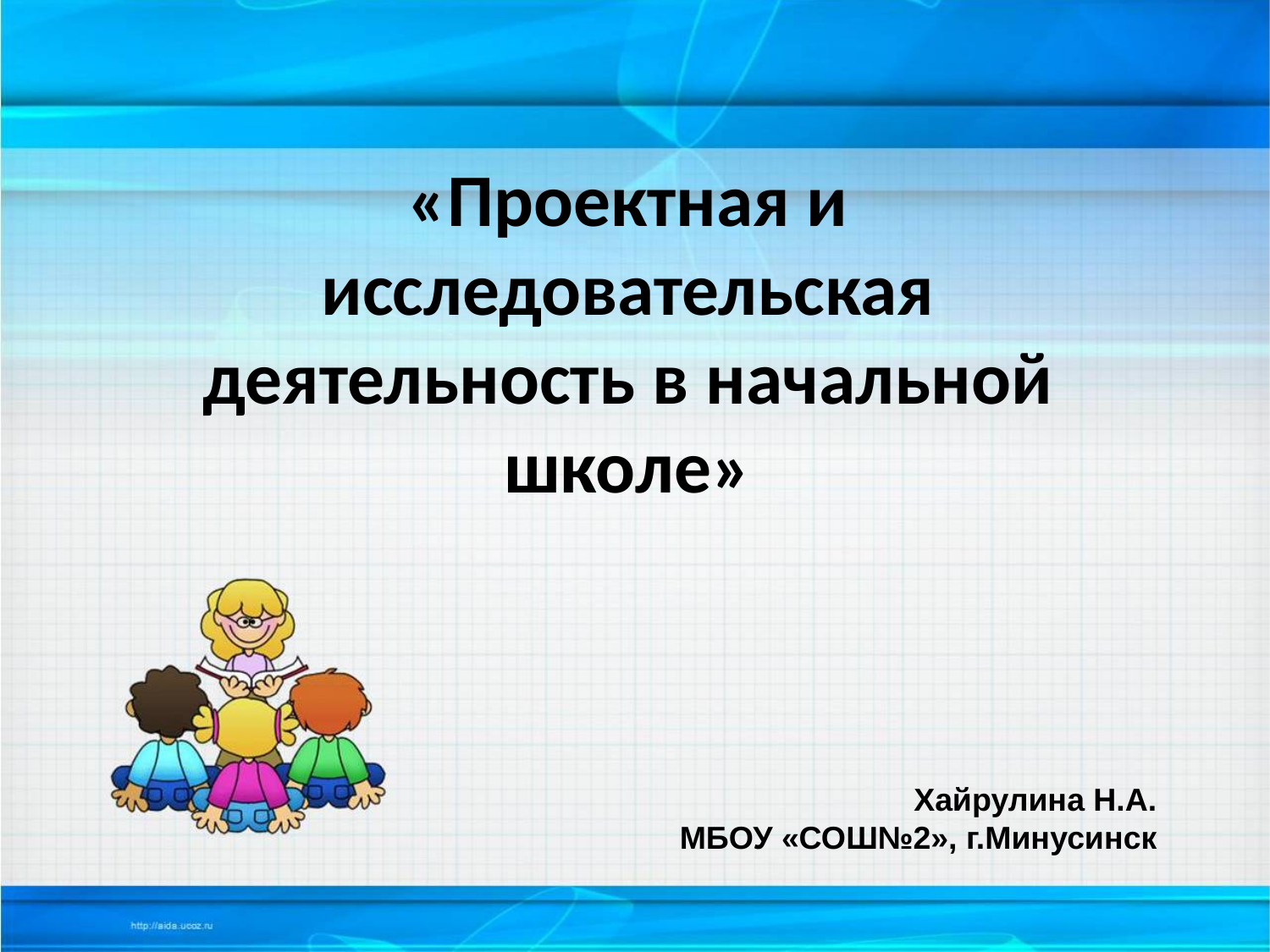

# «Проектная и исследовательская деятельность в начальной школе»

Хайрулина Н.А.
МБОУ «СОШ№2», г.Минусинск